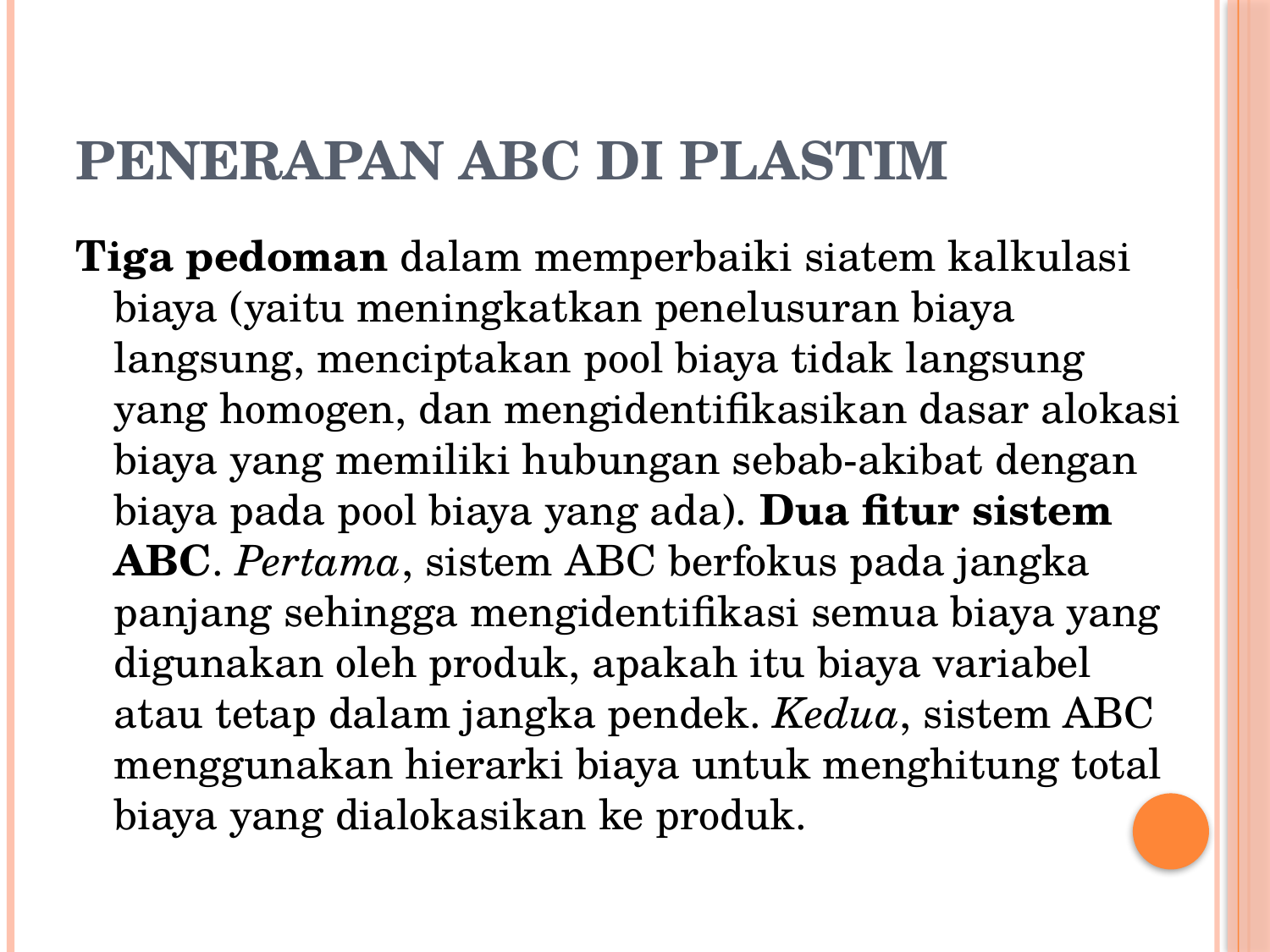

# Penerapan ABC di Plastim
Tiga pedoman dalam memperbaiki siatem kalkulasi biaya (yaitu meningkatkan penelusuran biaya langsung, menciptakan pool biaya tidak langsung yang homogen, dan mengidentifikasikan dasar alokasi biaya yang memiliki hubungan sebab-akibat dengan biaya pada pool biaya yang ada). Dua fitur sistem ABC. Pertama, sistem ABC berfokus pada jangka panjang sehingga mengidentifikasi semua biaya yang digunakan oleh produk, apakah itu biaya variabel atau tetap dalam jangka pendek. Kedua, sistem ABC menggunakan hierarki biaya untuk menghitung total biaya yang dialokasikan ke produk.